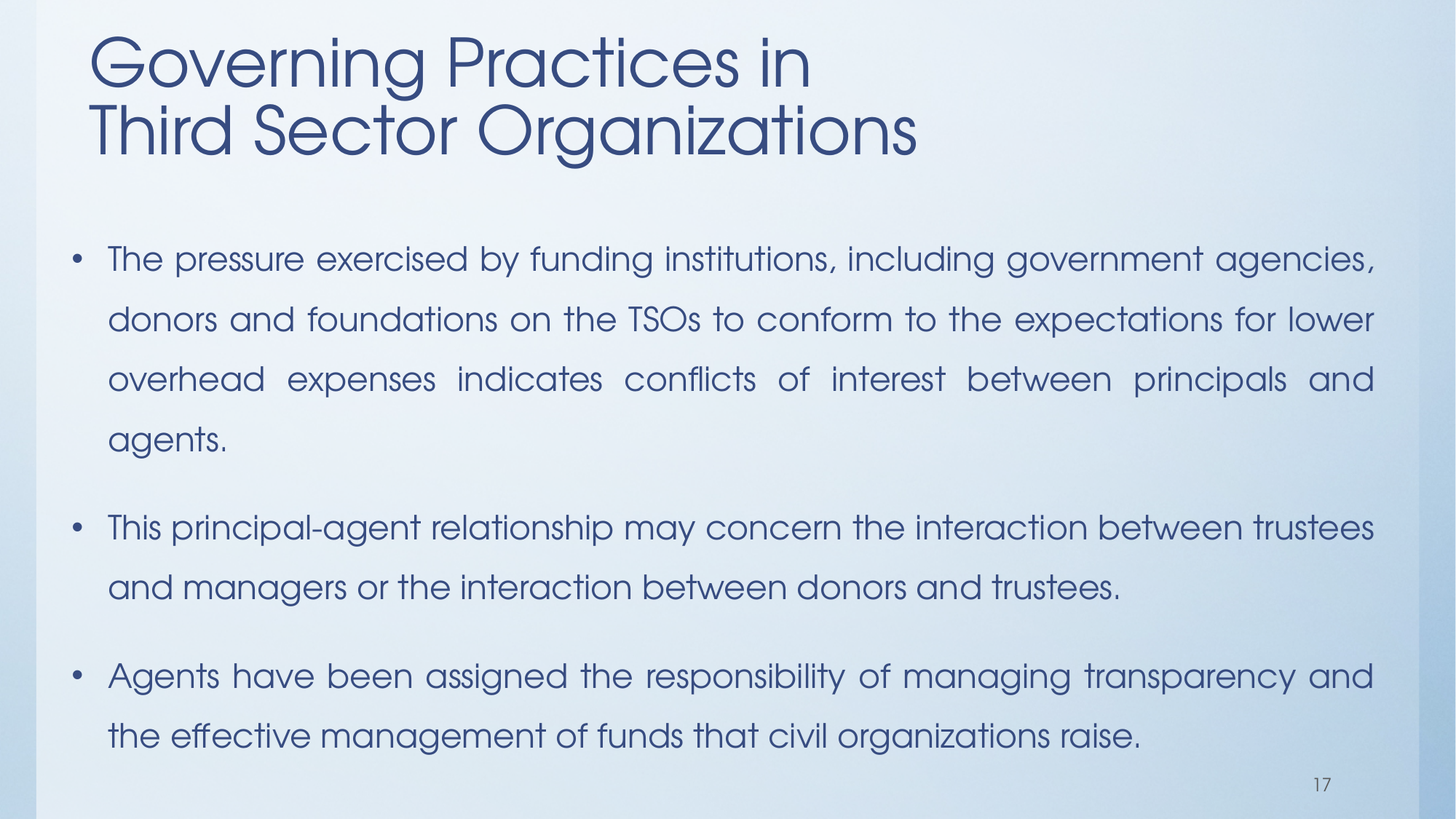

# Governing Practices in Third Sector Organizations
The pressure exercised by funding institutions, including government agencies, donors and foundations on the TSOs to conform to the expectations for lower overhead expenses indicates conflicts of interest between principals and agents.
This principal-agent relationship may concern the interaction between trustees and managers or the interaction between donors and trustees.
Agents have been assigned the responsibility of managing transparency and the effective management of funds that civil organizations raise.
17